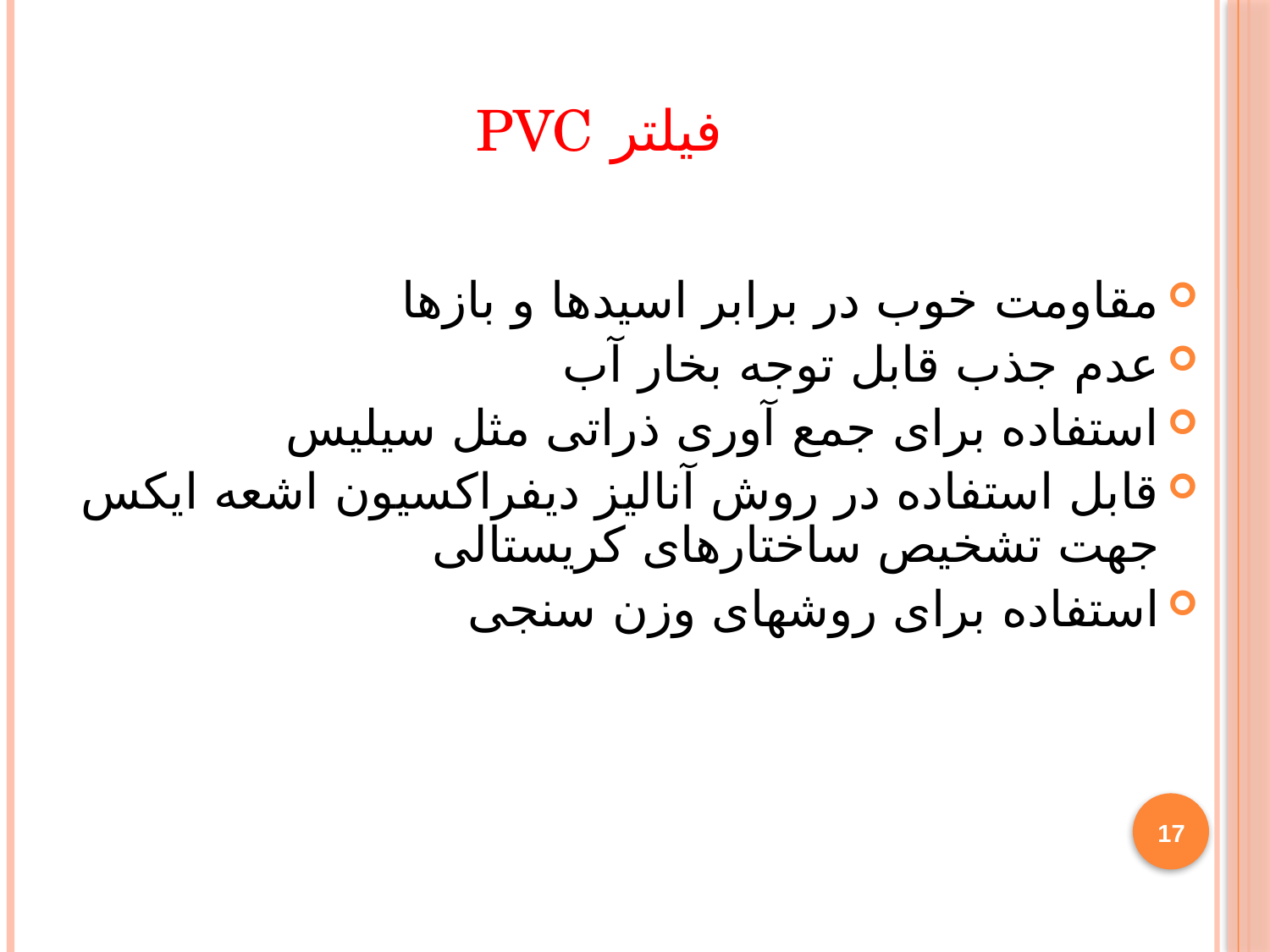

فیلتر PVC
مقاومت خوب در برابر اسیدها و بازها
عدم جذب قابل توجه بخار آب
استفاده برای جمع آوری ذراتی مثل سیلیس
قابل استفاده در روش آنالیز دیفراکسیون اشعه ایکس جهت تشخیص ساختارهای کریستالی
استفاده برای روشهای وزن سنجی
17